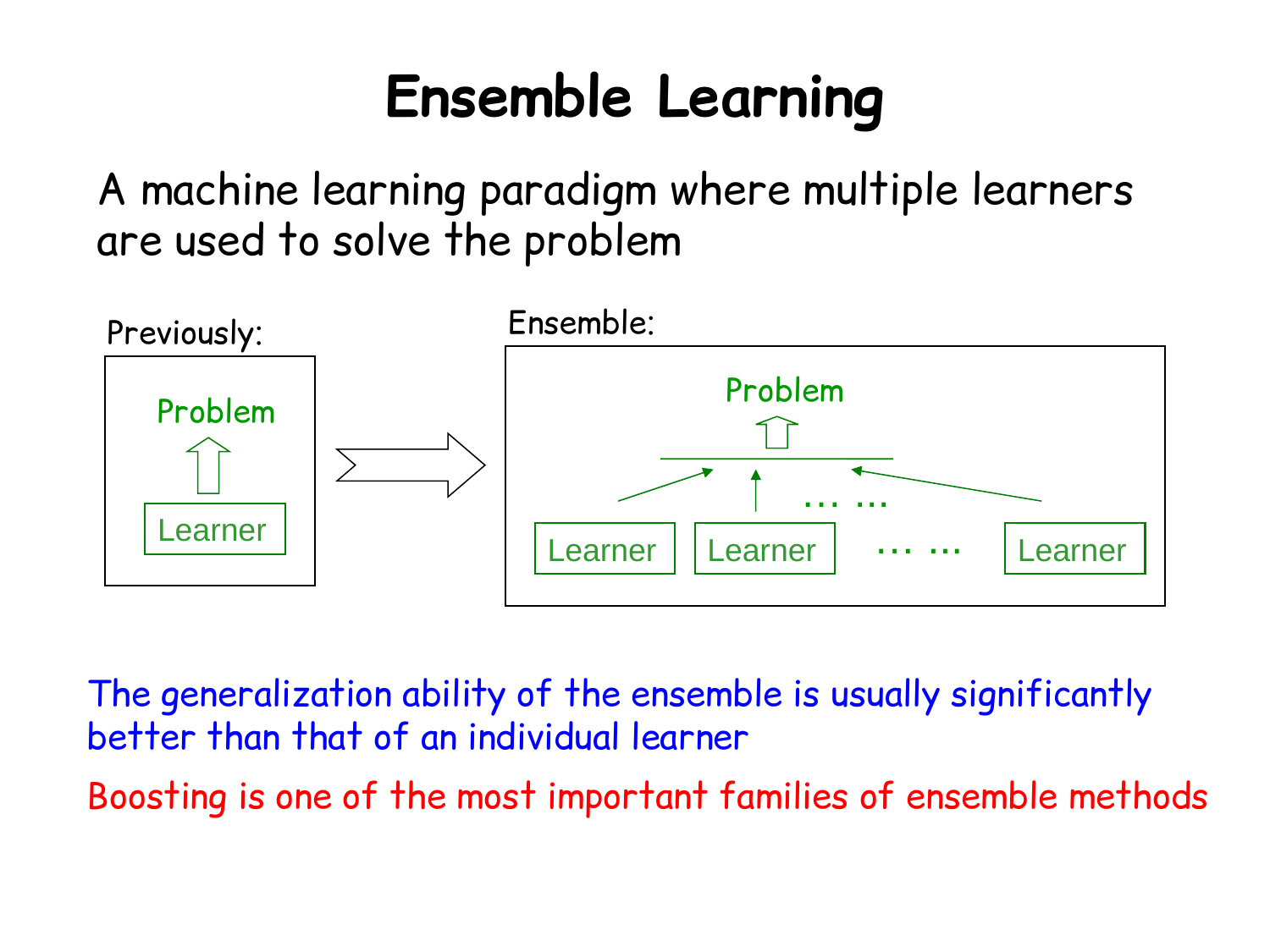

# Ensemble Learning
A machine learning paradigm where multiple learners are used to solve the problem
Ensemble:
Previously:

Problem
Problem

… ...

Learner
… ...
Learner
Learner
Learner
The generalization ability of the ensemble is usually significantly better than that of an individual learner
Boosting is one of the most important families of ensemble methods